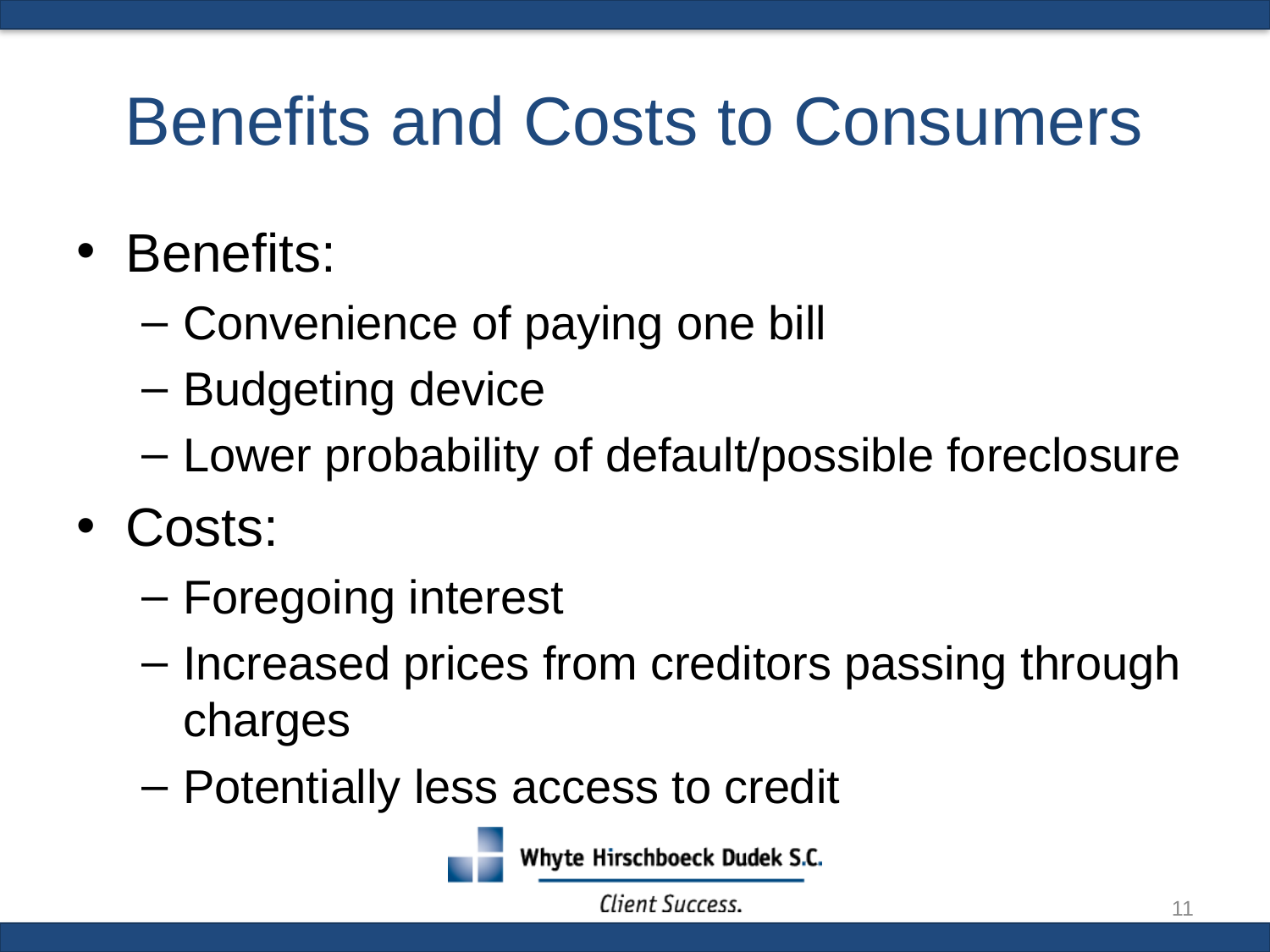

# Benefits and Costs to Consumers
Benefits:
Convenience of paying one bill
Budgeting device
Lower probability of default/possible foreclosure
Costs:
Foregoing interest
Increased prices from creditors passing through charges
Potentially less access to credit
11